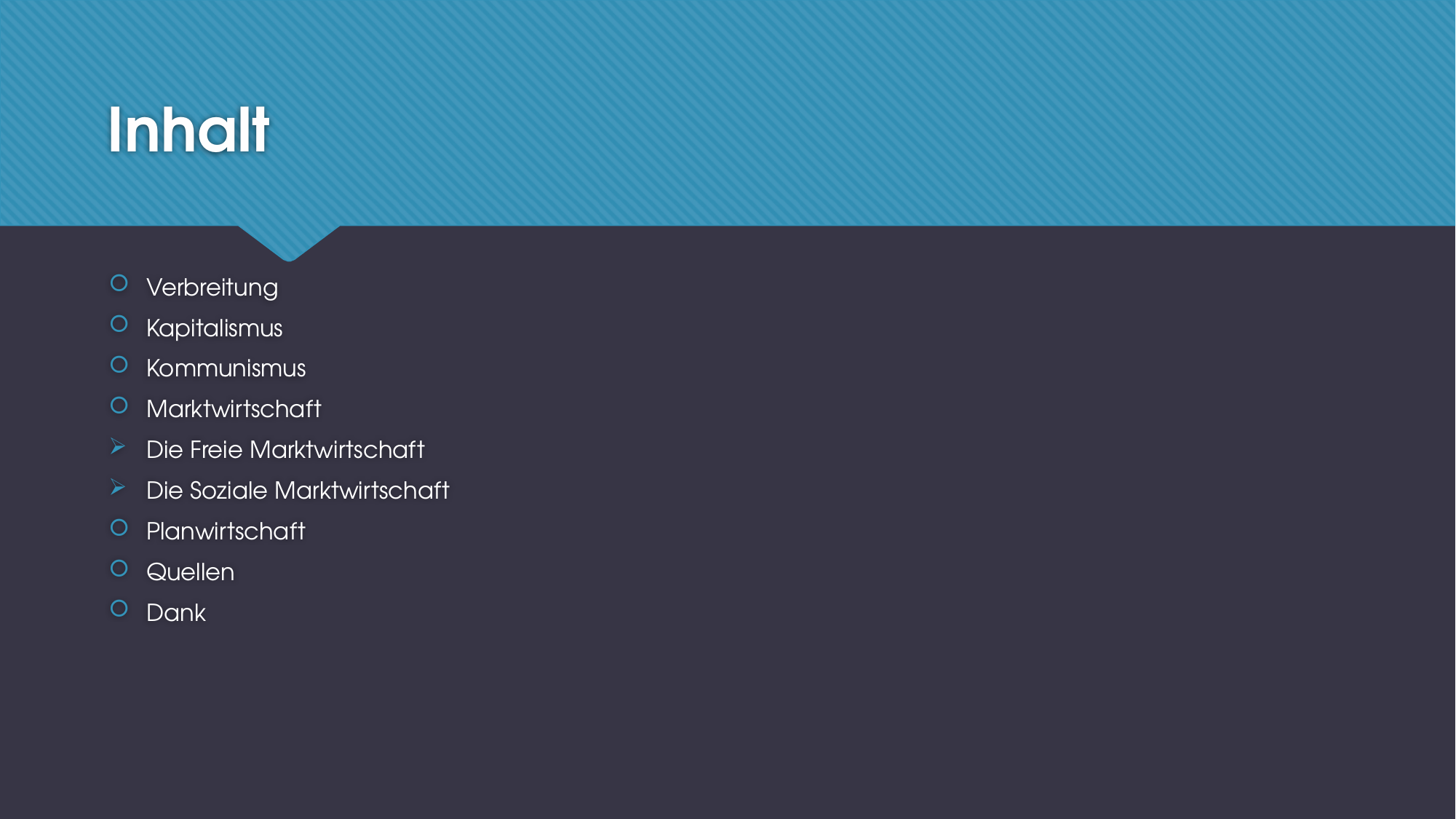

# Inhalt
Verbreitung
Kapitalismus
Kommunismus
Marktwirtschaft
Die Freie Marktwirtschaft
Die Soziale Marktwirtschaft
Planwirtschaft
Quellen
Dank